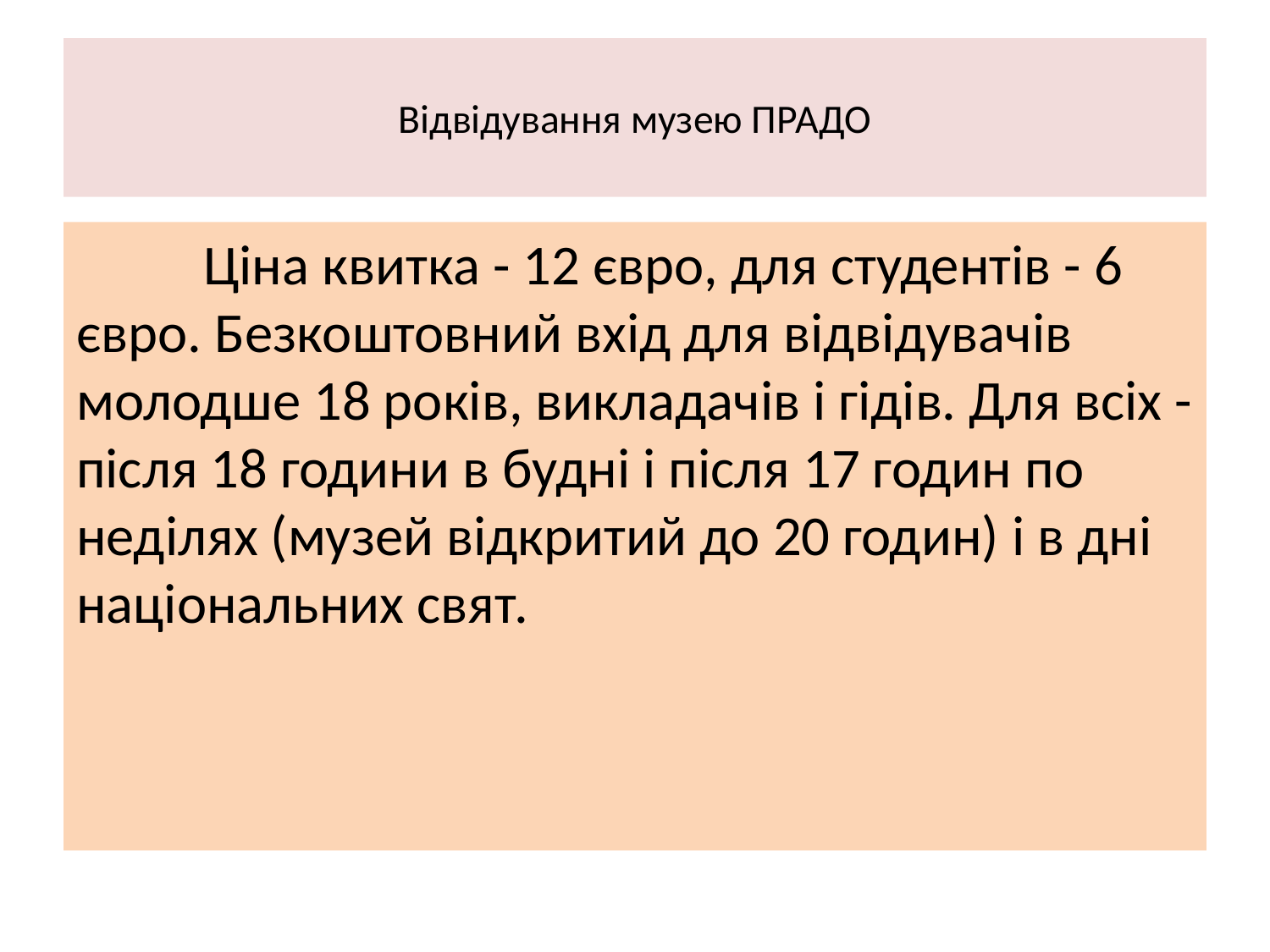

# Відвідування музею ПРАДО
	Ціна квитка - 12 євро, для студентів - 6 євро. Безкоштовний вхід для відвідувачів молодше 18 років, викладачів і гідів. Для всіх - після 18 години в будні і після 17 годин по неділях (музей відкритий до 20 годин) і в дні національних свят.